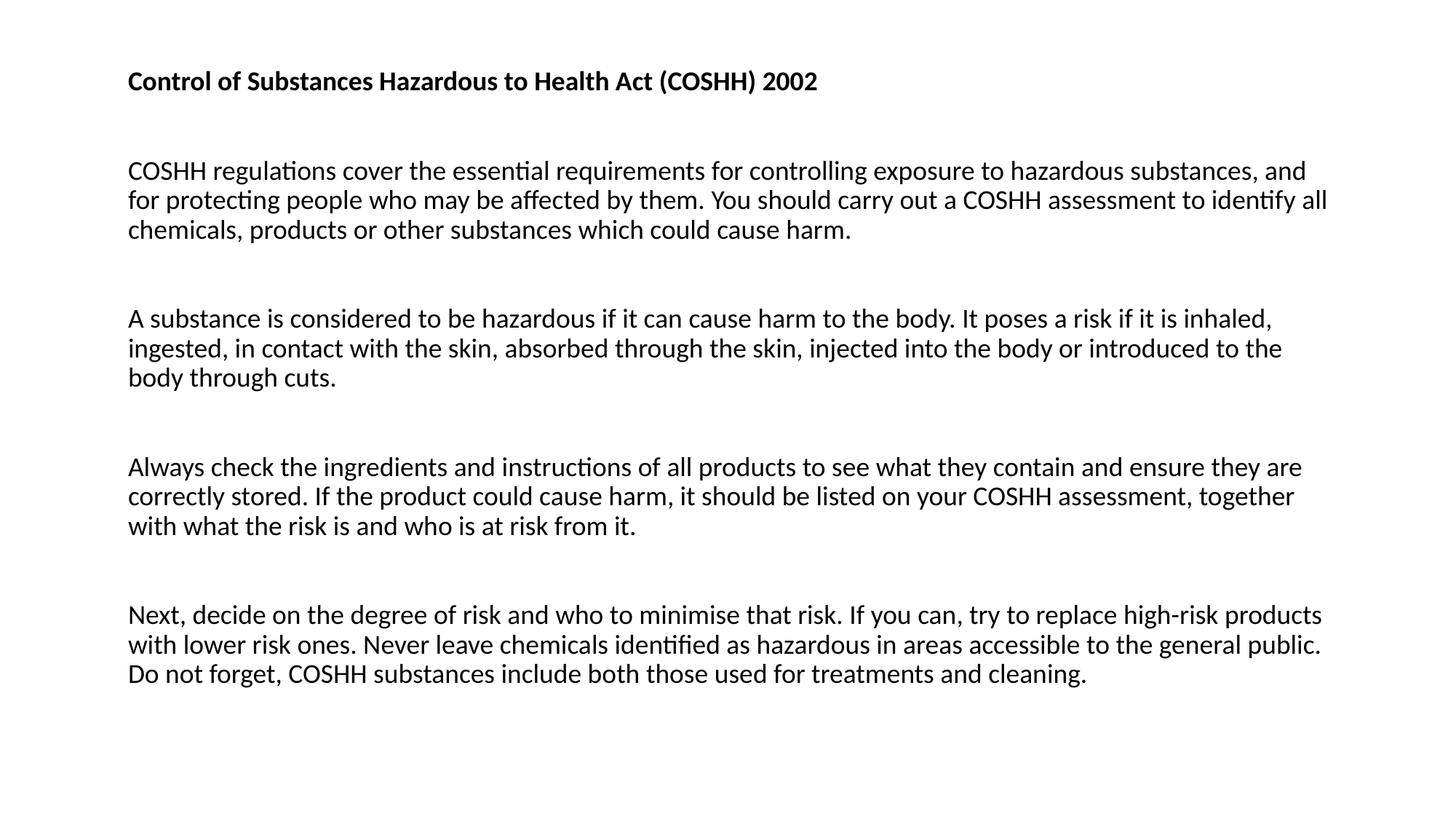

Control of Substances Hazardous to Health Act (COSHH) 2002

COSHH regulations cover the essential requirements for controlling exposure to hazardous substances, and for protecting people who may be affected by them. You should carry out a COSHH assessment to identify all chemicals, products or other substances which could cause harm.

A substance is considered to be hazardous if it can cause harm to the body. It poses a risk if it is inhaled, ingested, in contact with the skin, absorbed through the skin, injected into the body or introduced to the body through cuts.

Always check the ingredients and instructions of all products to see what they contain and ensure they are correctly stored. If the product could cause harm, it should be listed on your COSHH assessment, together with what the risk is and who is at risk from it.

Next, decide on the degree of risk and who to minimise that risk. If you can, try to replace high-risk products with lower risk ones. Never leave chemicals identified as hazardous in areas accessible to the general public. Do not forget, COSHH substances include both those used for treatments and cleaning.